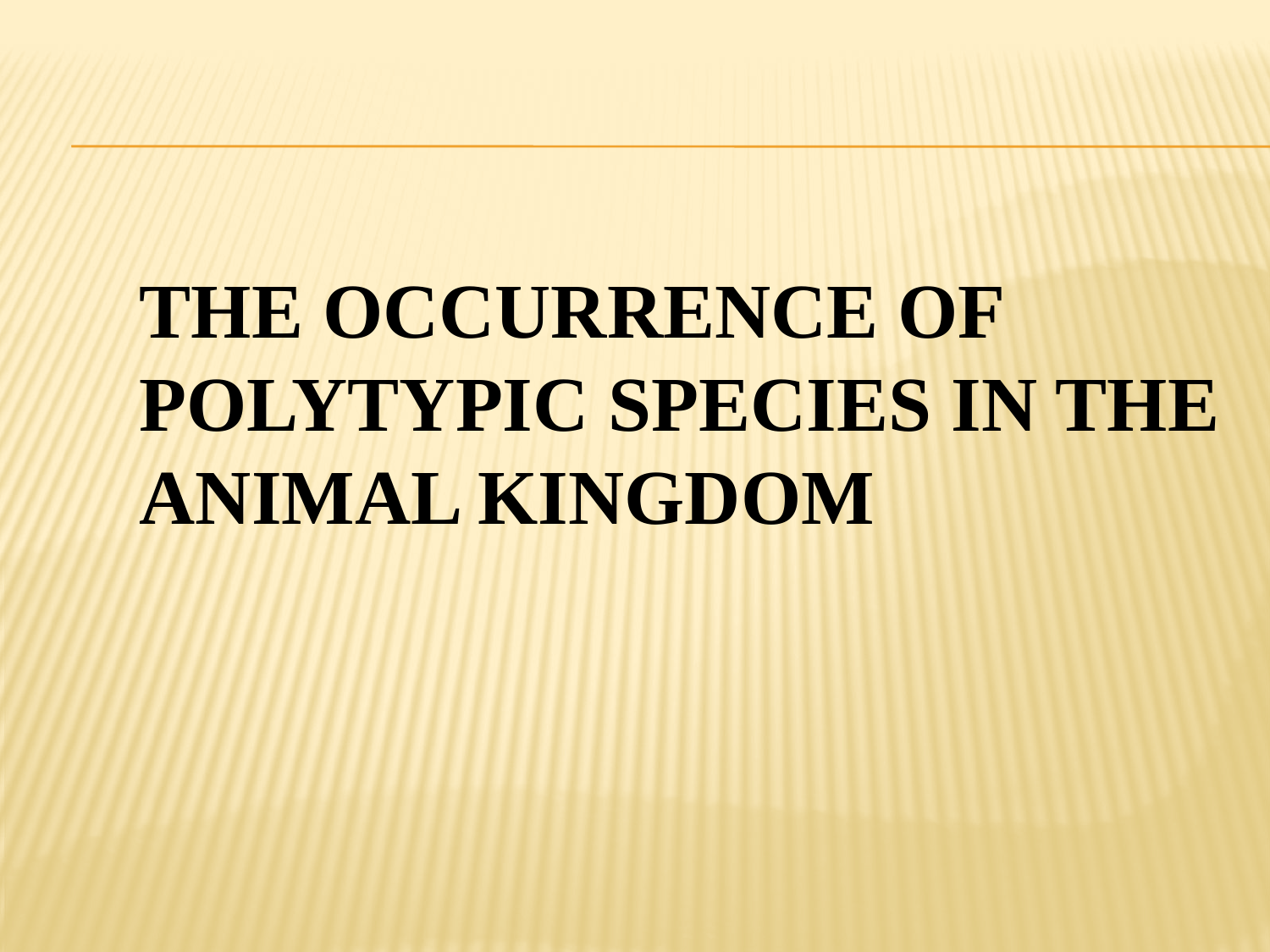

# the occurrence of polytypic species in the animal Kingdom